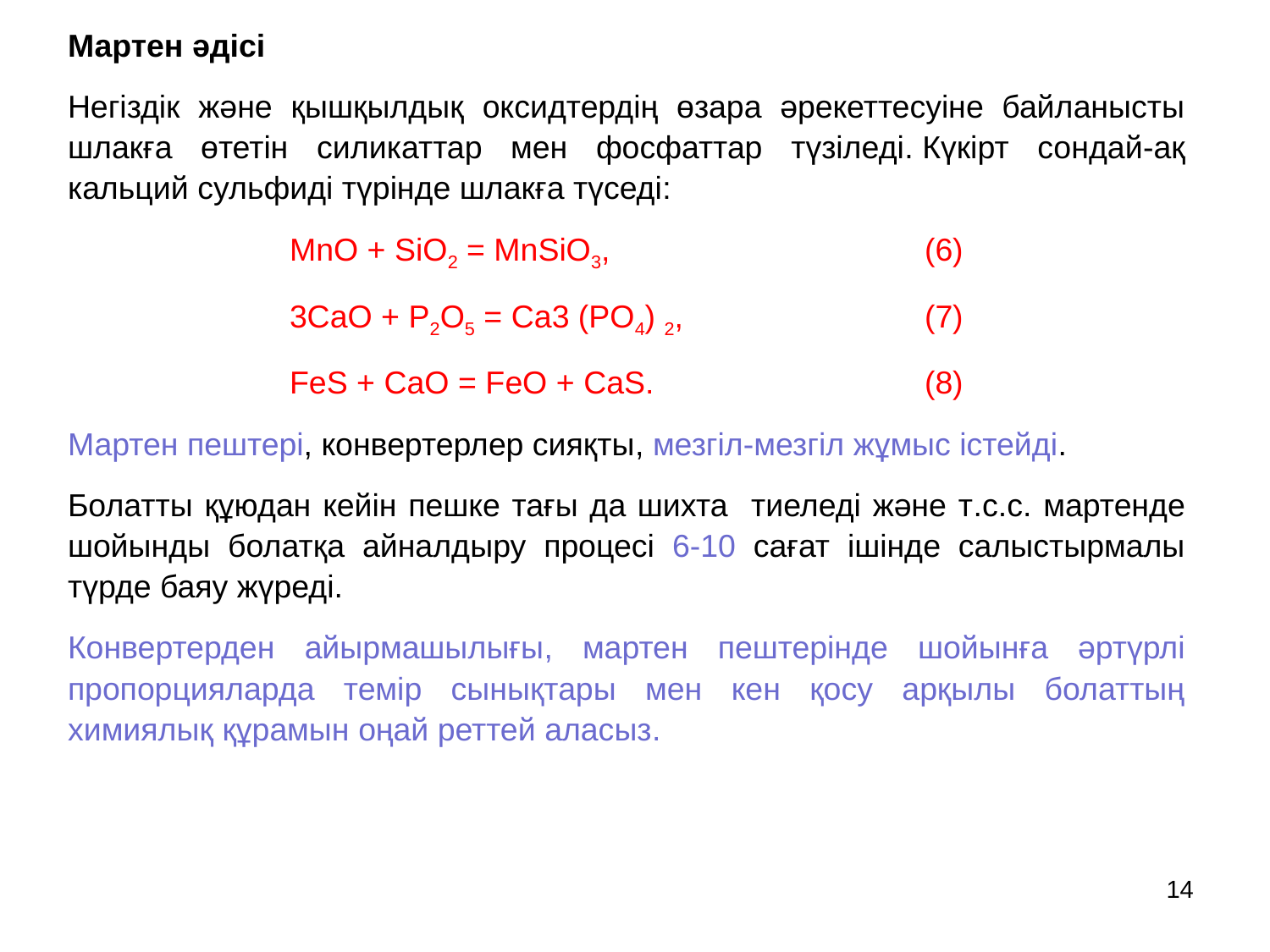

Мартен әдісі
Негіздік және қышқылдық оксидтердің өзара әрекеттесуіне байланысты шлакға өтетін силикаттар мен фосфаттар түзіледі. Күкірт сондай-ақ кальций сульфиді түрінде шлакға түседі:
MnO + SiO2 = MnSiO3, 			(6)
3CaO + P2O5 = Ca3 (PO4) 2, 		(7)
FeS + CaO = FeO + CaS. 			(8)
Мартен пештері, конвертерлер сияқты, мезгіл-мезгіл жұмыс істейді.
Болатты құюдан кейін пешке тағы да шихта  тиеледі және т.с.с. мартенде шойынды болатқа айналдыру процесі 6-10 сағат ішінде салыстырмалы түрде баяу жүреді.
Конвертерден айырмашылығы, мартен пештерінде шойынға әртүрлі пропорцияларда темір сынықтары мен кен қосу арқылы болаттың химиялық құрамын оңай реттей аласыз.

14